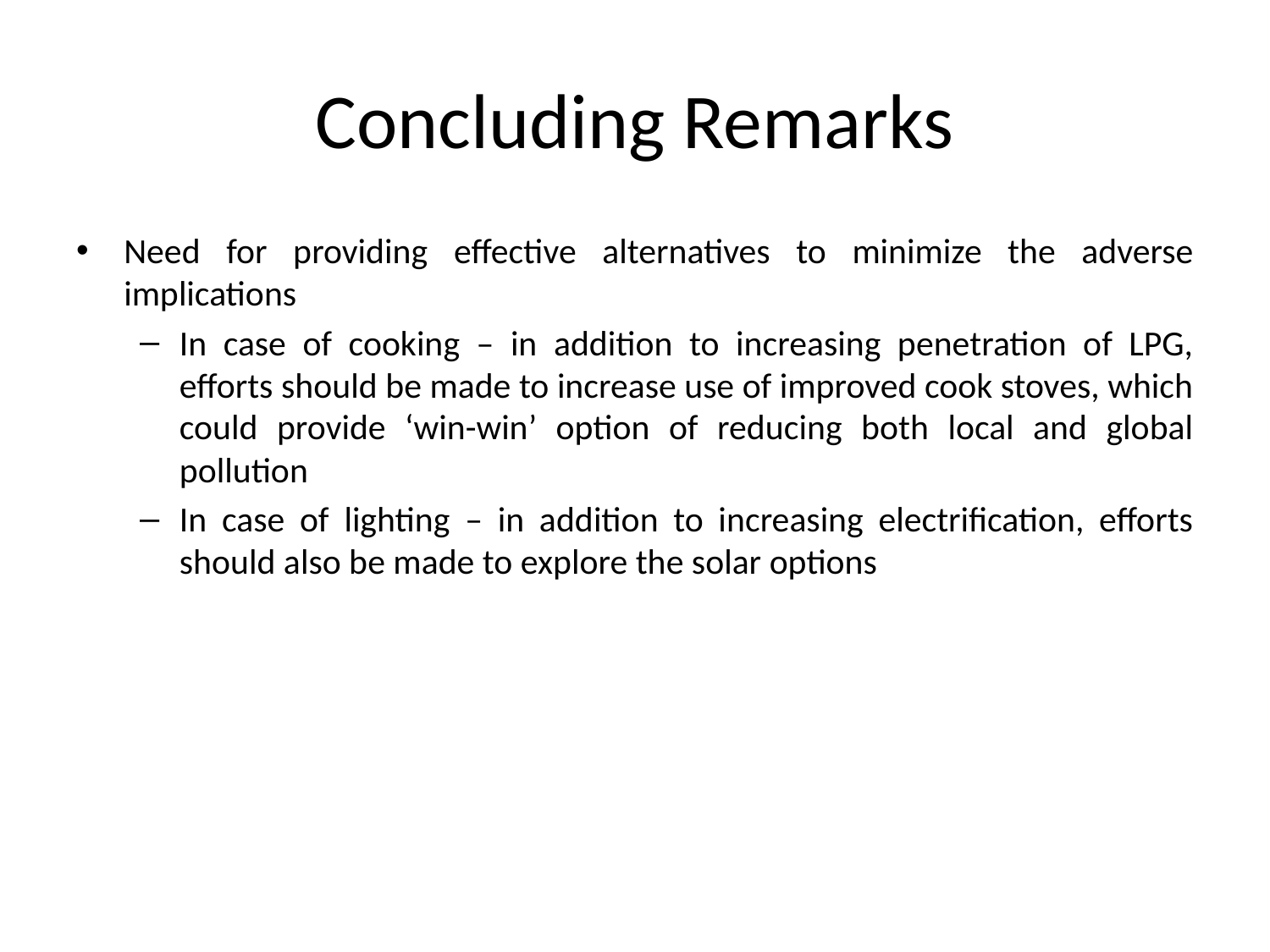

# Concluding Remarks
Need for providing effective alternatives to minimize the adverse implications
In case of cooking – in addition to increasing penetration of LPG, efforts should be made to increase use of improved cook stoves, which could provide ‘win-win’ option of reducing both local and global pollution
In case of lighting – in addition to increasing electrification, efforts should also be made to explore the solar options